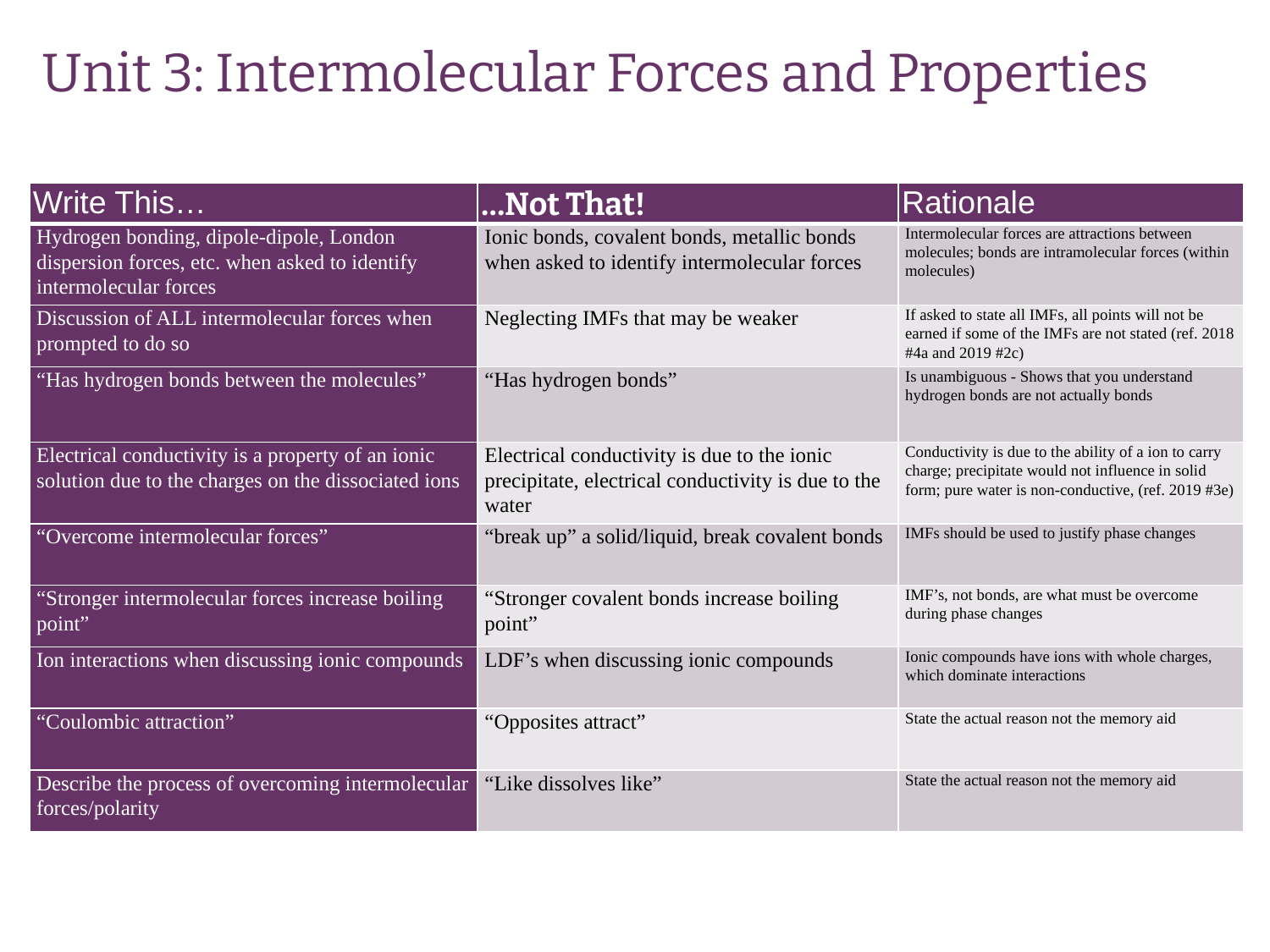

# Unit 3: Intermolecular Forces and Properties
| Write This… | …Not That! | Rationale |
| --- | --- | --- |
| Hydrogen bonding, dipole-dipole, London dispersion forces, etc. when asked to identify intermolecular forces | Ionic bonds, covalent bonds, metallic bonds when asked to identify intermolecular forces | Intermolecular forces are attractions between molecules; bonds are intramolecular forces (within molecules) |
| Discussion of ALL intermolecular forces when prompted to do so | Neglecting IMFs that may be weaker | If asked to state all IMFs, all points will not be earned if some of the IMFs are not stated (ref. 2018 #4a and 2019 #2c) |
| “Has hydrogen bonds between the molecules” | “Has hydrogen bonds” | Is unambiguous - Shows that you understand hydrogen bonds are not actually bonds |
| Electrical conductivity is a property of an ionic solution due to the charges on the dissociated ions | Electrical conductivity is due to the ionic precipitate, electrical conductivity is due to the water | Conductivity is due to the ability of a ion to carry charge; precipitate would not influence in solid form; pure water is non-conductive, (ref. 2019 #3e) |
| “Overcome intermolecular forces” | “break up” a solid/liquid, break covalent bonds | IMFs should be used to justify phase changes |
| “Stronger intermolecular forces increase boiling point” | “Stronger covalent bonds increase boiling point” | IMF’s, not bonds, are what must be overcome during phase changes |
| Ion interactions when discussing ionic compounds | LDF’s when discussing ionic compounds | Ionic compounds have ions with whole charges, which dominate interactions |
| “Coulombic attraction” | “Opposites attract” | State the actual reason not the memory aid |
| Describe the process of overcoming intermolecular forces/polarity | “Like dissolves like” | State the actual reason not the memory aid |